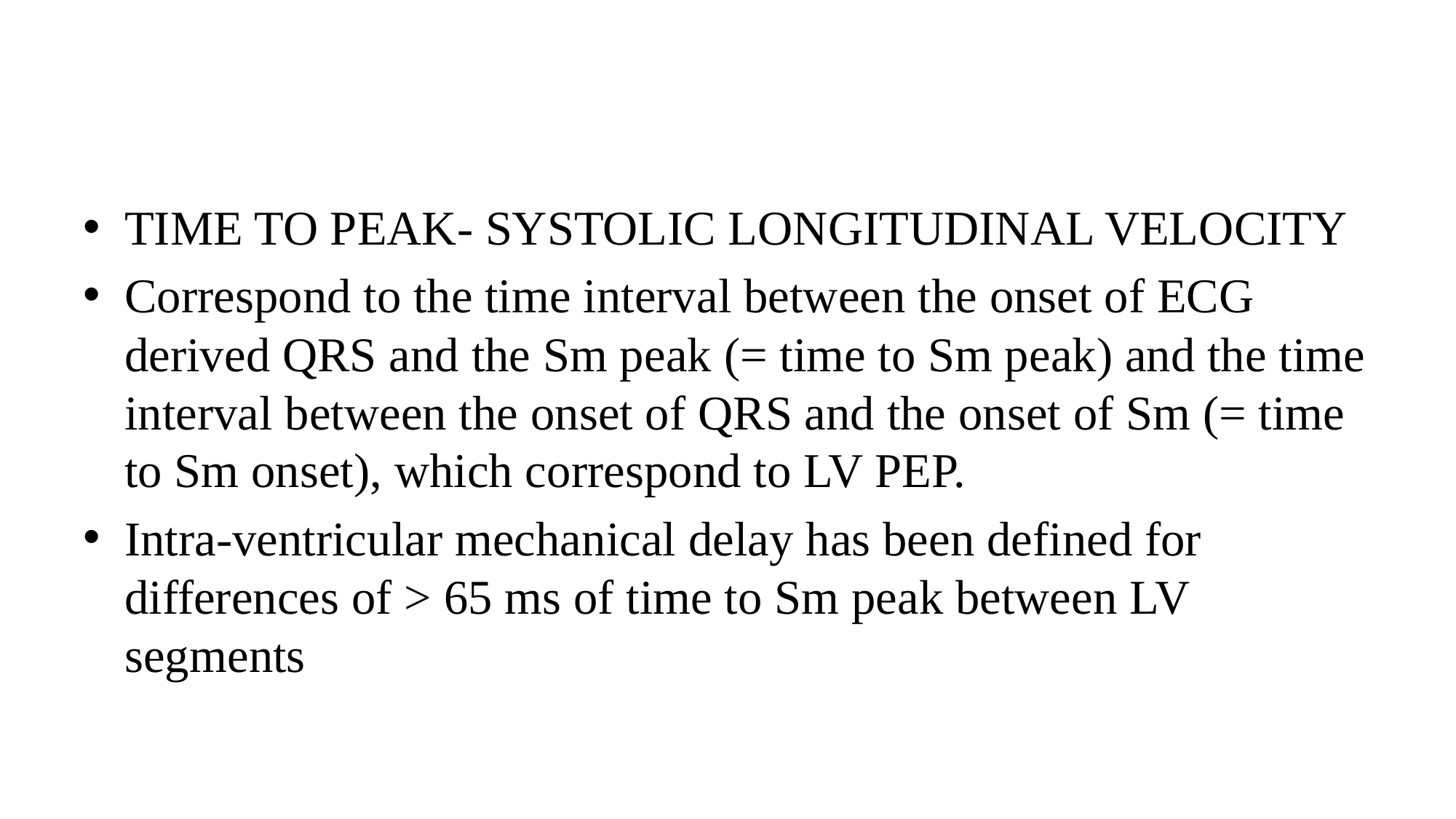

#
TIME TO PEAK- SYSTOLIC LONGITUDINAL VELOCITY
Correspond to the time interval between the onset of ECG derived QRS and the Sm peak (= time to Sm peak) and the time interval between the onset of QRS and the onset of Sm (= time to Sm onset), which correspond to LV PEP.
Intra-ventricular mechanical delay has been defined for differences of > 65 ms of time to Sm peak between LV segments